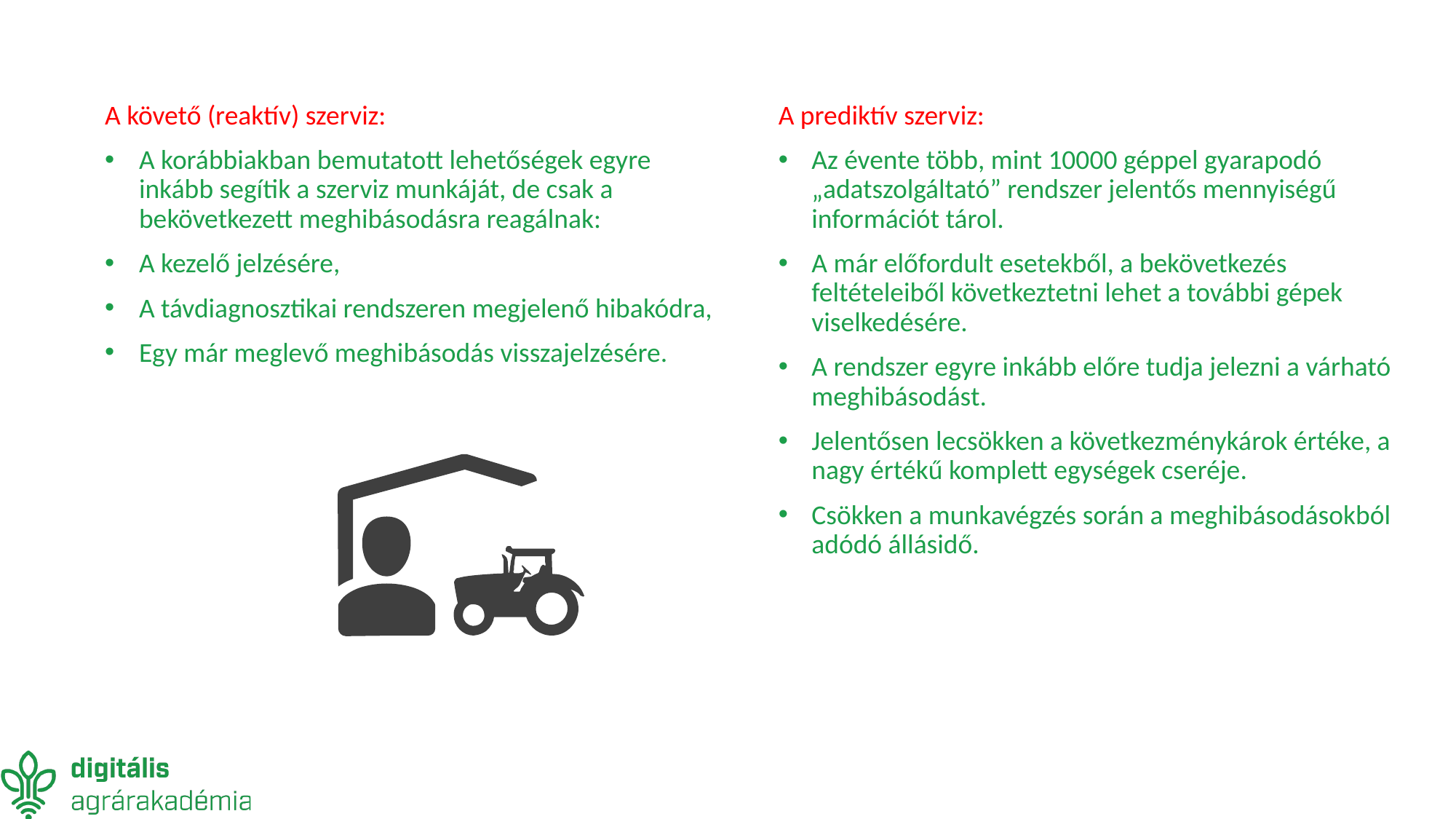

A követő (reaktív) szerviz:
A korábbiakban bemutatott lehetőségek egyre inkább segítik a szerviz munkáját, de csak a bekövetkezett meghibásodásra reagálnak:
A kezelő jelzésére,
A távdiagnosztikai rendszeren megjelenő hibakódra,
Egy már meglevő meghibásodás visszajelzésére.
A prediktív szerviz:
Az évente több, mint 10000 géppel gyarapodó „adatszolgáltató” rendszer jelentős mennyiségű információt tárol.
A már előfordult esetekből, a bekövetkezés feltételeiből következtetni lehet a további gépek viselkedésére.
A rendszer egyre inkább előre tudja jelezni a várható meghibásodást.
Jelentősen lecsökken a következménykárok értéke, a nagy értékű komplett egységek cseréje.
Csökken a munkavégzés során a meghibásodásokból adódó állásidő.